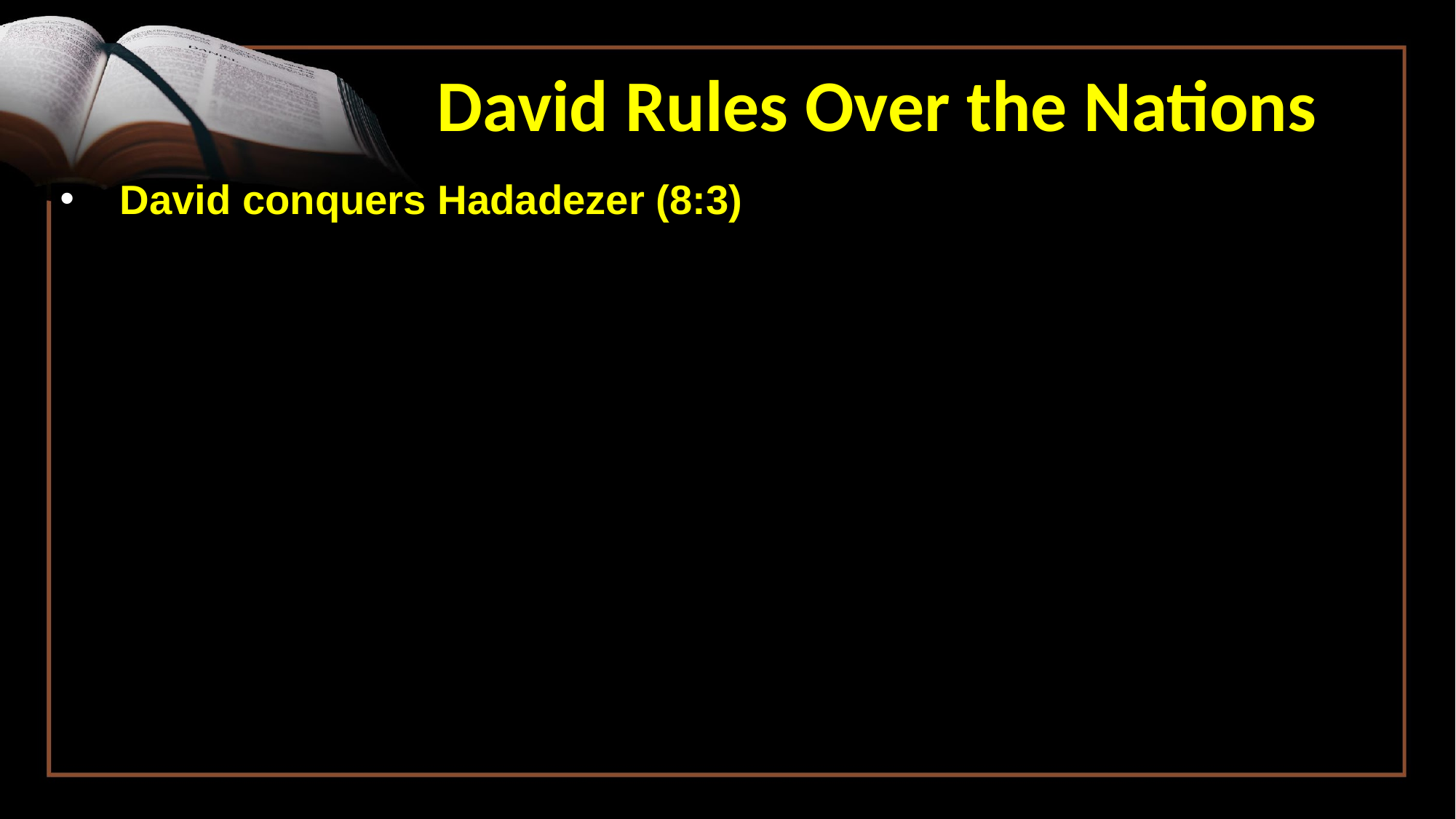

David Rules Over the Nations
 David conquers Hadadezer (8:3)